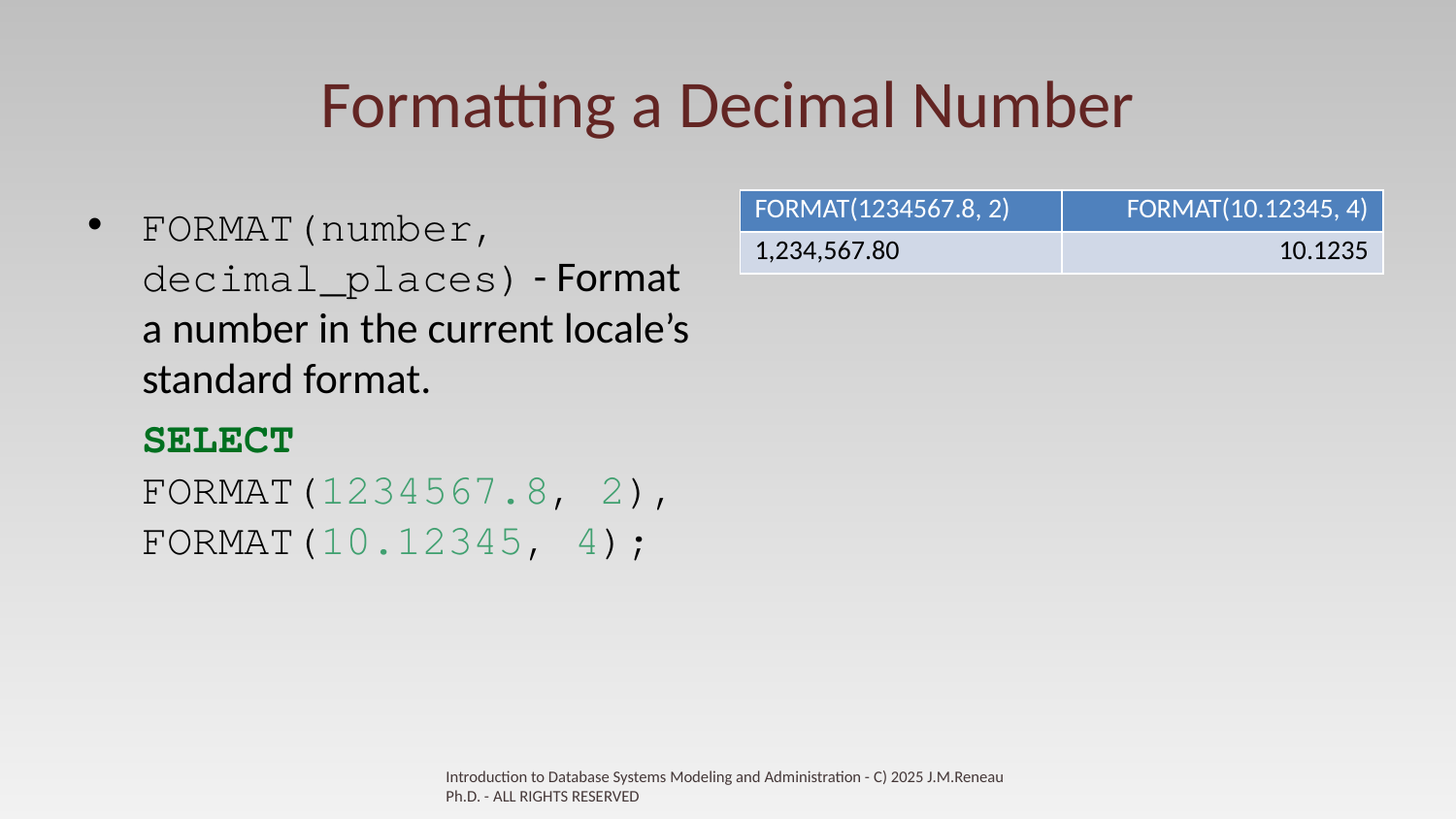

# Formatting a Decimal Number
| FORMAT(1234567.8, 2) | FORMAT(10.12345, 4) |
| --- | --- |
| 1,234,567.80 | 10.1235 |
FORMAT(number, decimal_places) - Format a number in the current locale’s standard format.
SELECT FORMAT(1234567.8, 2), FORMAT(10.12345, 4);
Introduction to Database Systems Modeling and Administration - C) 2025 J.M.Reneau Ph.D. - ALL RIGHTS RESERVED